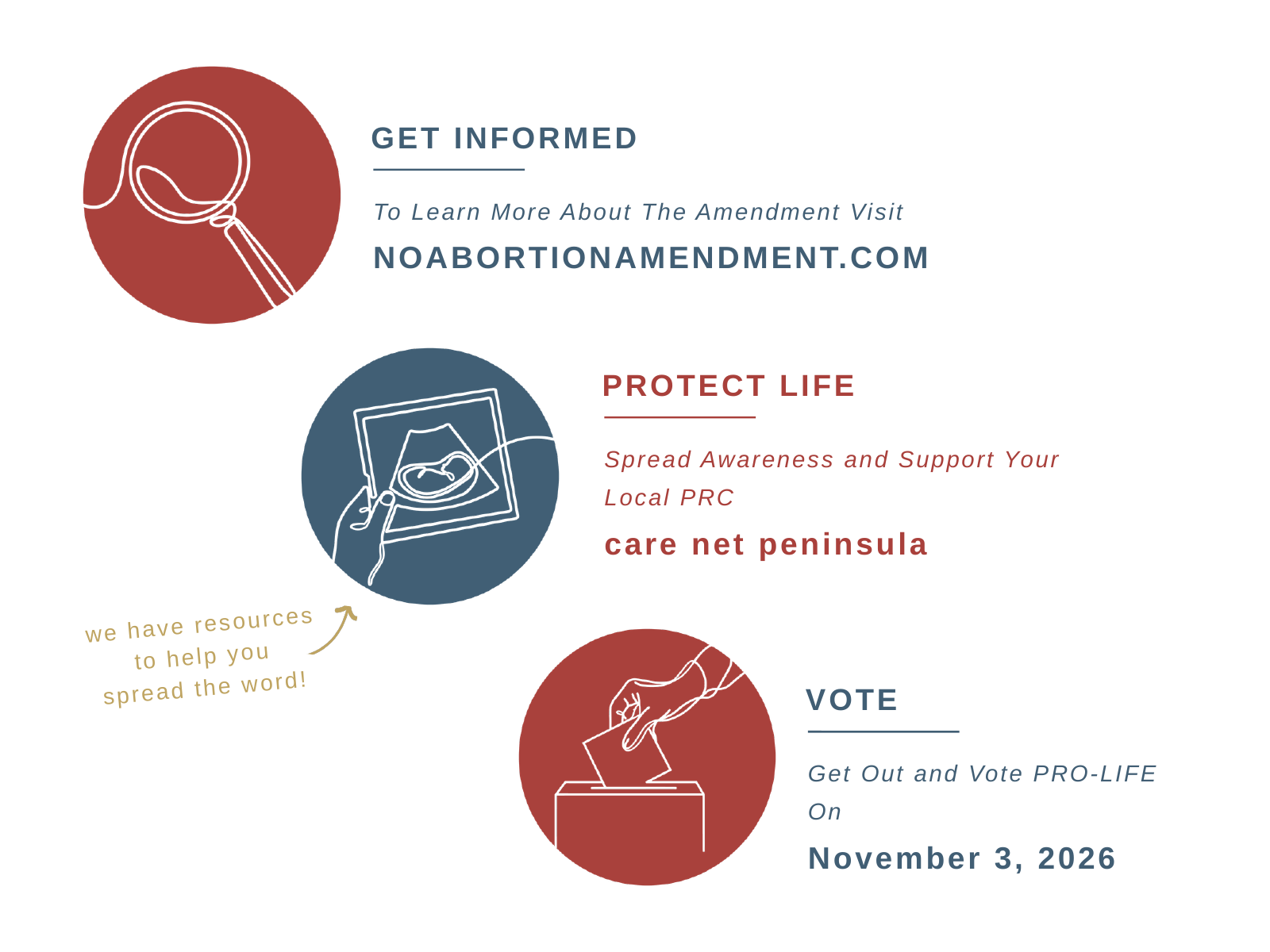

GET INFORMED

To Learn More About The Amendment Visit
NOABORTIONAMENDMENT.COM

PROTECT LIFE

Spread Awareness and Support Your Local PRC
care net peninsula

VOTE

Get Out and Vote PRO-LIFE On
November 3, 2026

we have resources
to help you
spread the word!